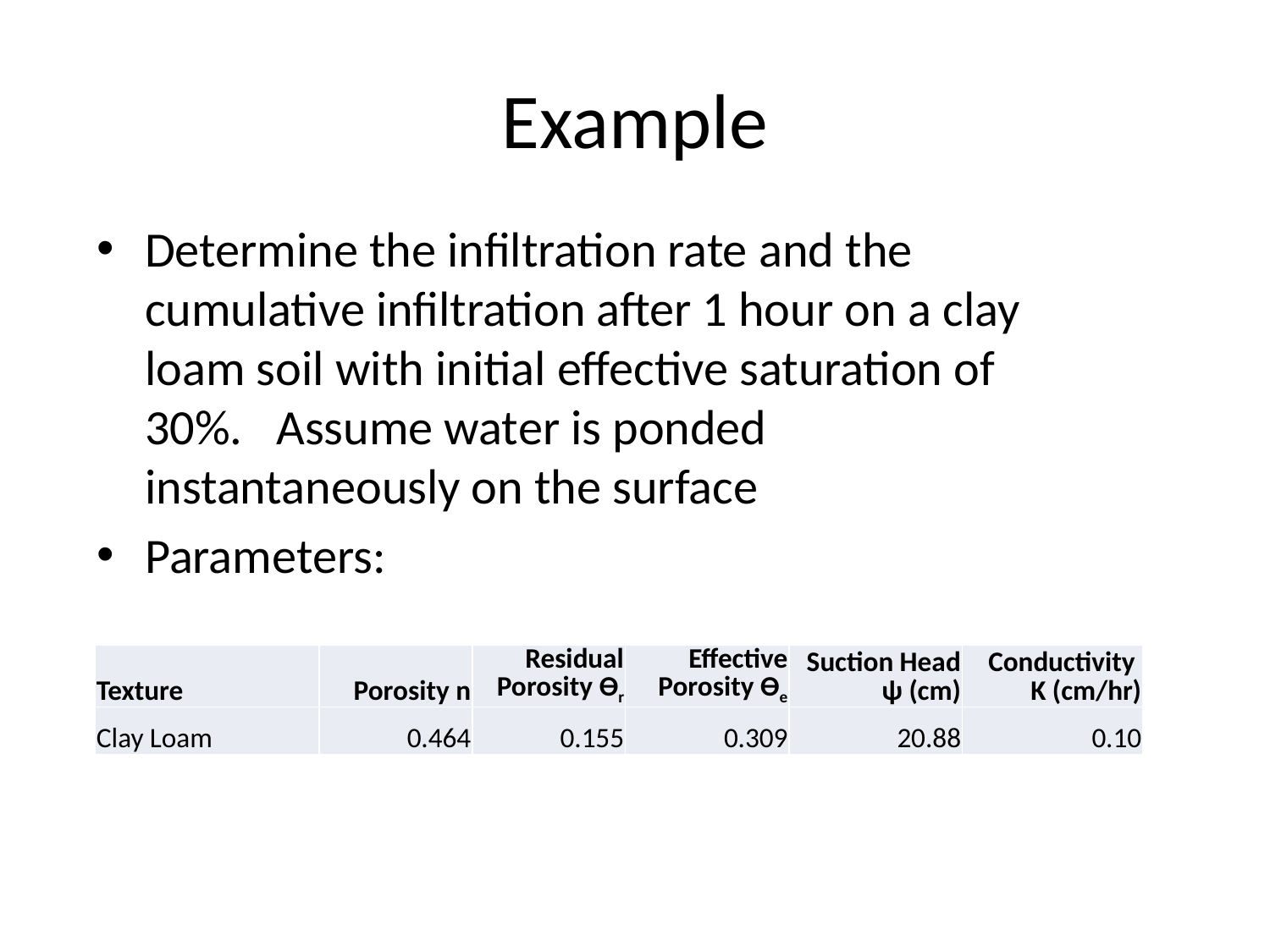

# Example
Determine the infiltration rate and the cumulative infiltration after 1 hour on a clay loam soil with initial effective saturation of 30%.   Assume water is ponded instantaneously on the surface
Parameters:
| Texture | Porosity n | Residual Porosity ϴr | Effective Porosity ϴe | Suction Head ψ (cm) | Conductivity K (cm/hr) |
| --- | --- | --- | --- | --- | --- |
| Clay Loam | 0.464 | 0.155 | 0.309 | 20.88 | 0.10 |